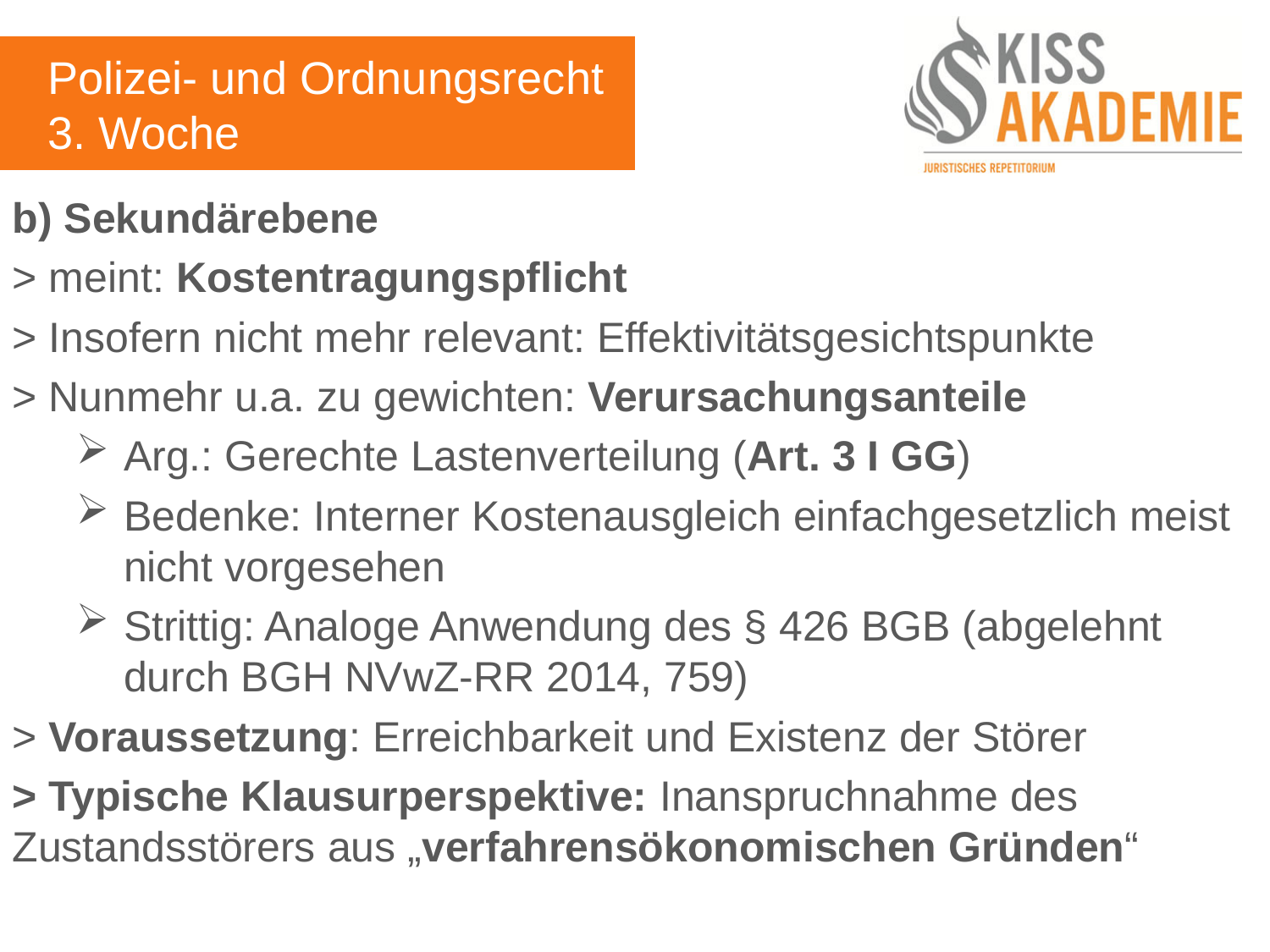

Polizei- und Ordnungsrecht
3. Woche
b) Sekundärebene
> meint: Kostentragungspflicht
> Insofern nicht mehr relevant: Effektivitätsgesichtspunkte
> Nunmehr u.a. zu gewichten: Verursachungsanteile
Arg.: Gerechte Lastenverteilung (Art. 3 I GG)
Bedenke: Interner Kostenausgleich einfachgesetzlich meist nicht vorgesehen
Strittig: Analoge Anwendung des § 426 BGB (abgelehnt durch BGH NVwZ-RR 2014, 759)
> Voraussetzung: Erreichbarkeit und Existenz der Störer
> Typische Klausurperspektive: Inanspruchnahme des Zustandsstörers aus „verfahrensökonomischen Gründen“